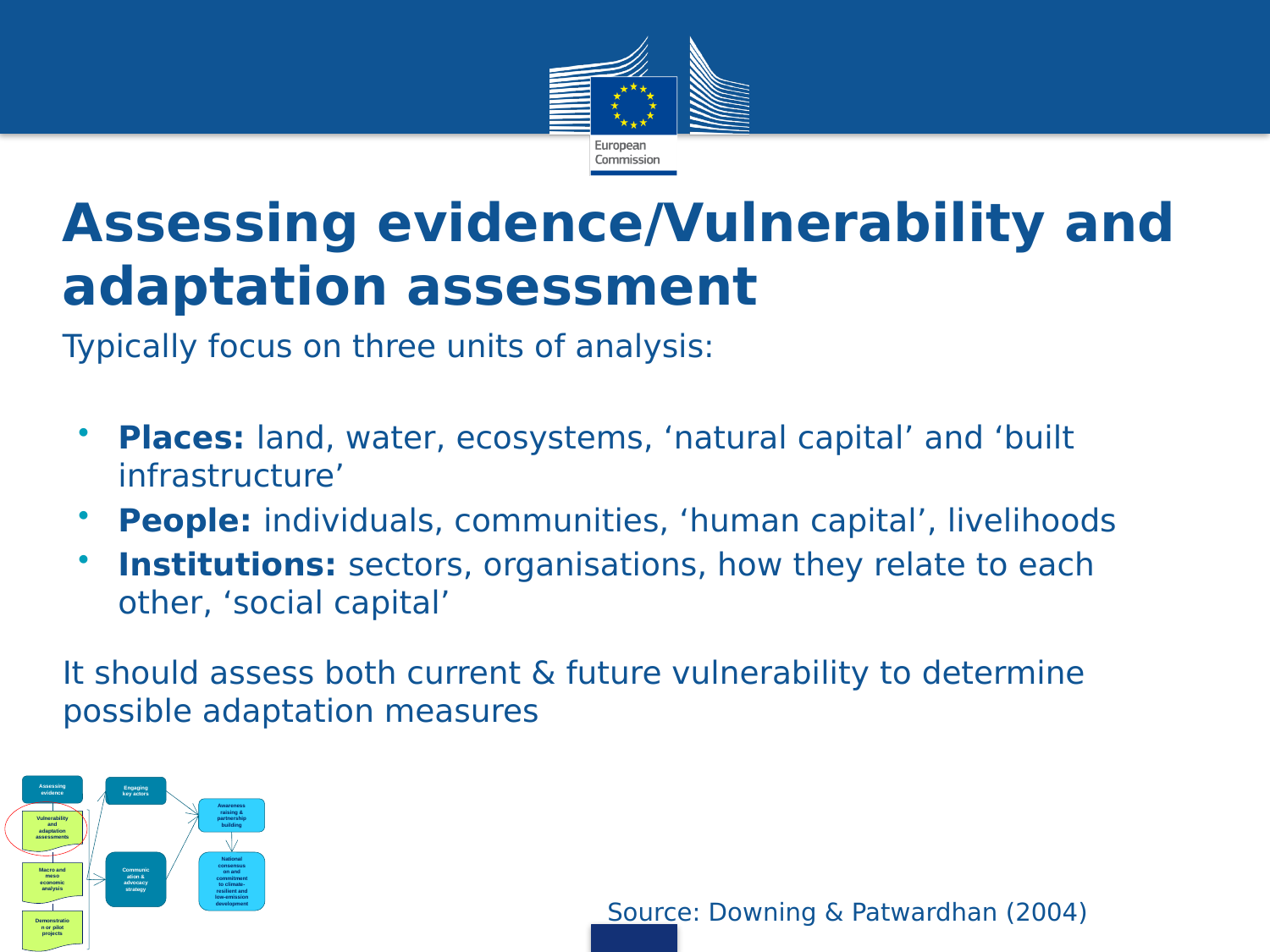

# Assessing evidence/Vulnerability and adaptation assessment
Typically focus on three units of analysis:

Places: land, water, ecosystems, ‘natural capital’ and ‘built infrastructure’
People: individuals, communities, ‘human capital’, livelihoods
Institutions: sectors, organisations, how they relate to each other, ‘social capital’

It should assess both current & future vulnerability to determine possible adaptation measures
Assessing evidence
Engaging key actors
Awareness raising & partnership building

Vulnerability and adaptation assessments
Communication & advocacy strategy
National consensus on and commitment to climate-resilient and low-emission development
Macro and meso economic analysis
Demonstration or pilot projects

Source: Downing & Patwardhan (2004)